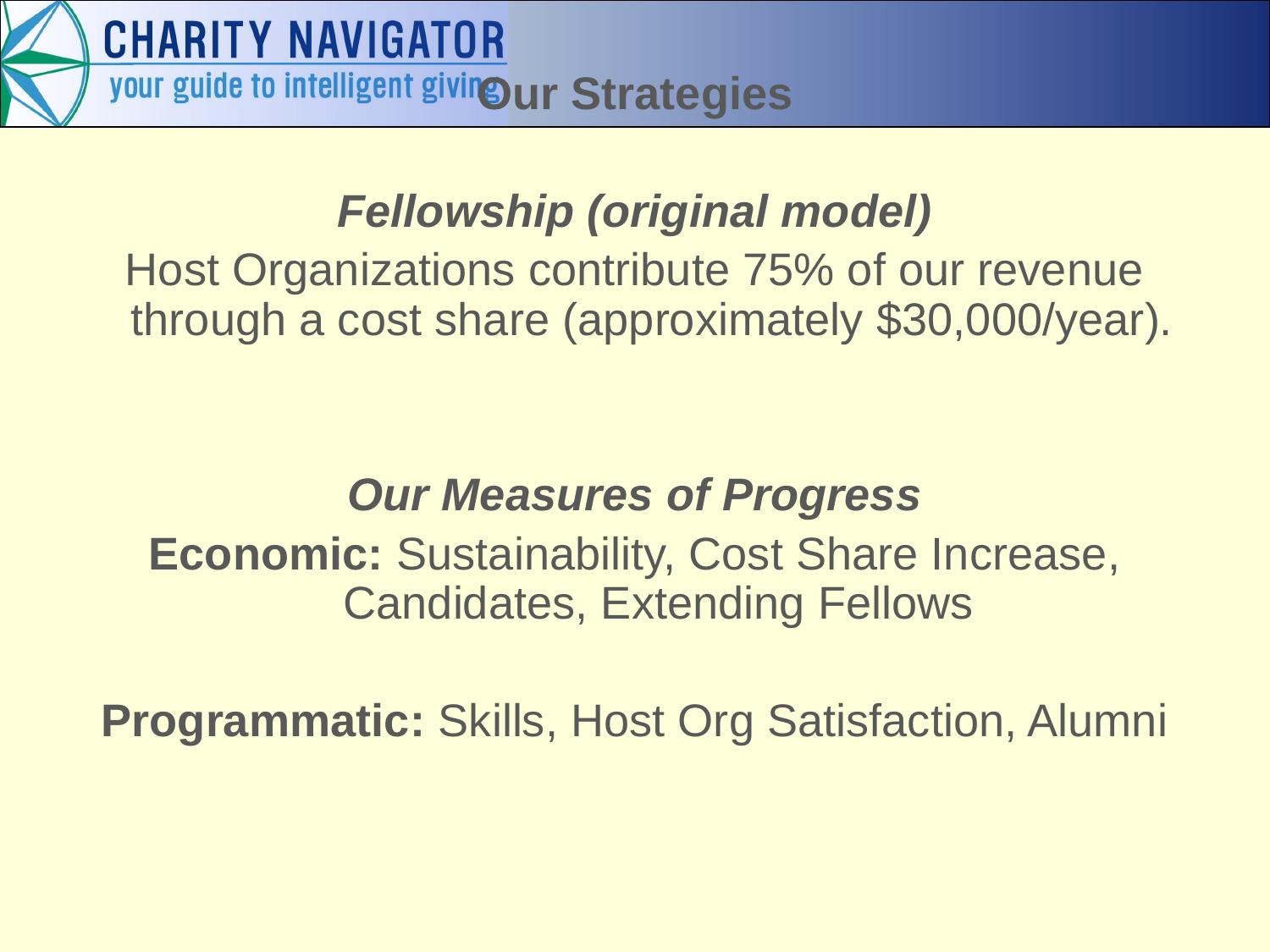

Our Strategies

Fellowship (original model)
Host Organizations contribute 75% of our revenue through a cost share (approximately $30,000/year).

Our Measures of Progress
Economic: Sustainability, Cost Share Increase, Candidates, Extending Fellows

Programmatic: Skills, Host Org Satisfaction, Alumni